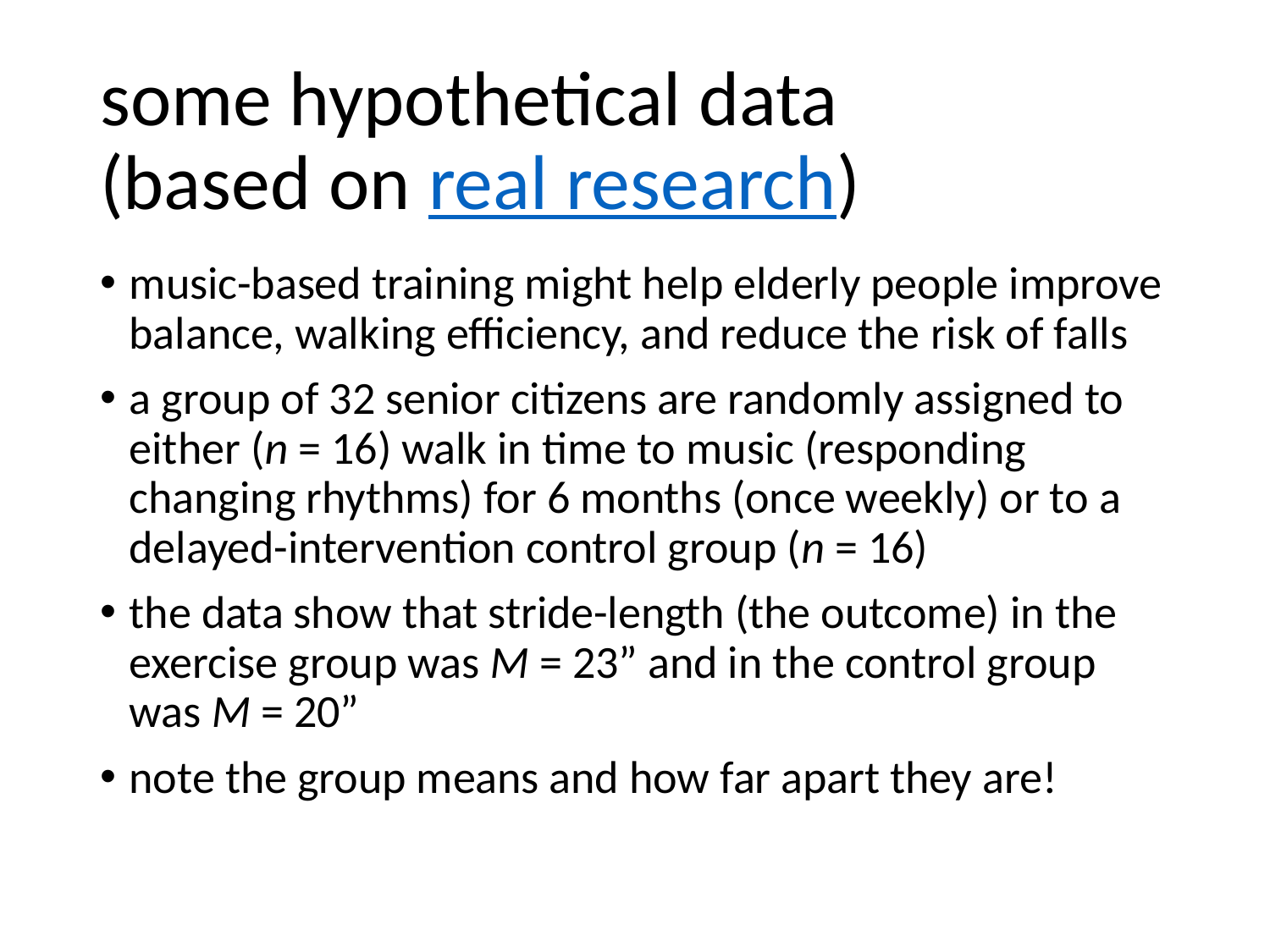

# some hypothetical data (based on real research)
music-based training might help elderly people improve balance, walking efficiency, and reduce the risk of falls
a group of 32 senior citizens are randomly assigned to either (n = 16) walk in time to music (responding changing rhythms) for 6 months (once weekly) or to a delayed-intervention control group (n = 16)
the data show that stride-length (the outcome) in the exercise group was M = 23” and in the control group was M = 20”
note the group means and how far apart they are!